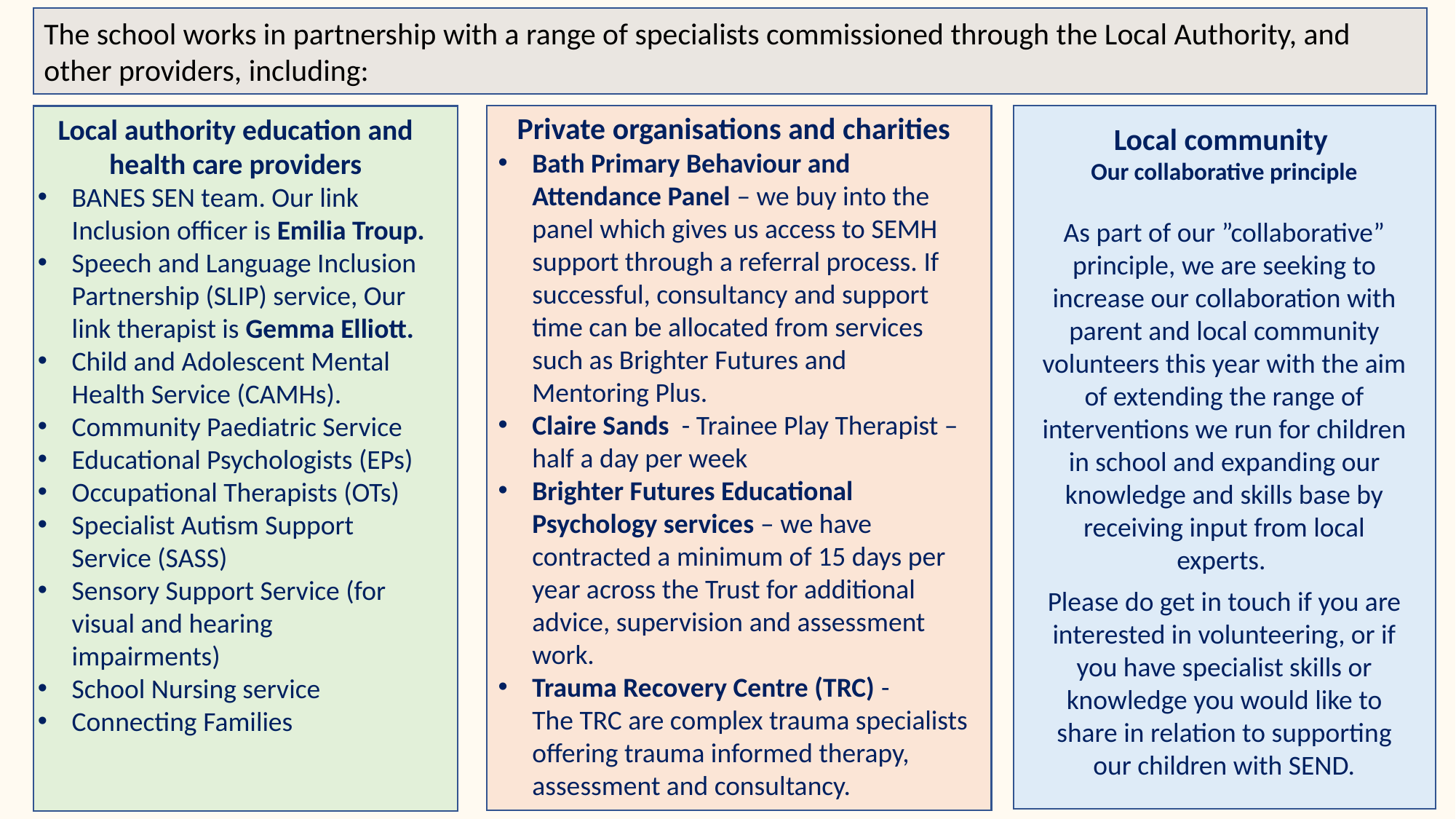

The school works in partnership with a range of specialists commissioned through the Local Authority, and other providers, including:

Private organisations and charities
Bath Primary Behaviour and Attendance Panel – we buy into the panel which gives us access to SEMH support through a referral process. If successful, consultancy and support time can be allocated from services such as Brighter Futures and Mentoring Plus.
Claire Sands  - Trainee Play Therapist – half a day per week
Brighter Futures Educational Psychology services – we have contracted a minimum of 15 days per year across the Trust for additional advice, supervision and assessment work.
Trauma Recovery Centre (TRC) - The TRC are complex trauma specialists offering trauma informed therapy, assessment and consultancy.

Local authority education and health care providers
BANES SEN team. Our link Inclusion officer is Emilia Troup.
Speech and Language Inclusion Partnership (SLIP) service, Our link therapist is Gemma Elliott.
Child and Adolescent Mental Health Service (CAMHs).
Community Paediatric Service
Educational Psychologists (EPs)
Occupational Therapists (OTs)
Specialist Autism Support Service (SASS)
Sensory Support Service (for visual and hearing impairments)
School Nursing service
Connecting Families

Local community
Our collaborative principle

As part of our ”collaborative” principle, we are seeking to increase our collaboration with parent and local community volunteers this year with the aim of extending the range of interventions we run for children in school and expanding our knowledge and skills base by receiving input from local experts.

Please do get in touch if you are interested in volunteering, or if you have specialist skills or knowledge you would like to share in relation to supporting our children with SEND.